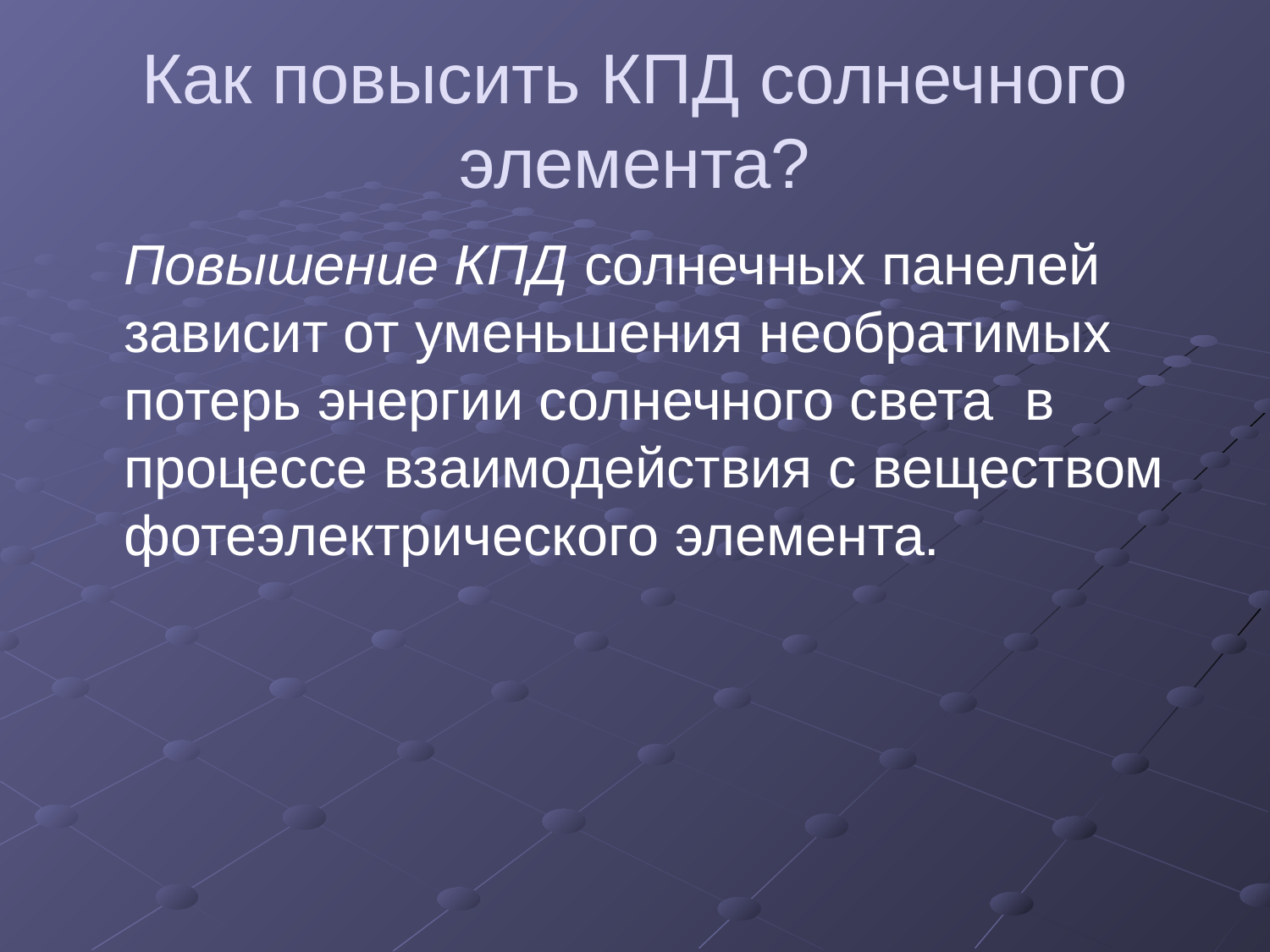

# Как повысить КПД солнечного элемента?
	Повышение КПД солнечных панелей зависит от уменьшения необратимых потерь энергии солнечного света  в процессе взаимодействия с веществом фотеэлектрического элемента.